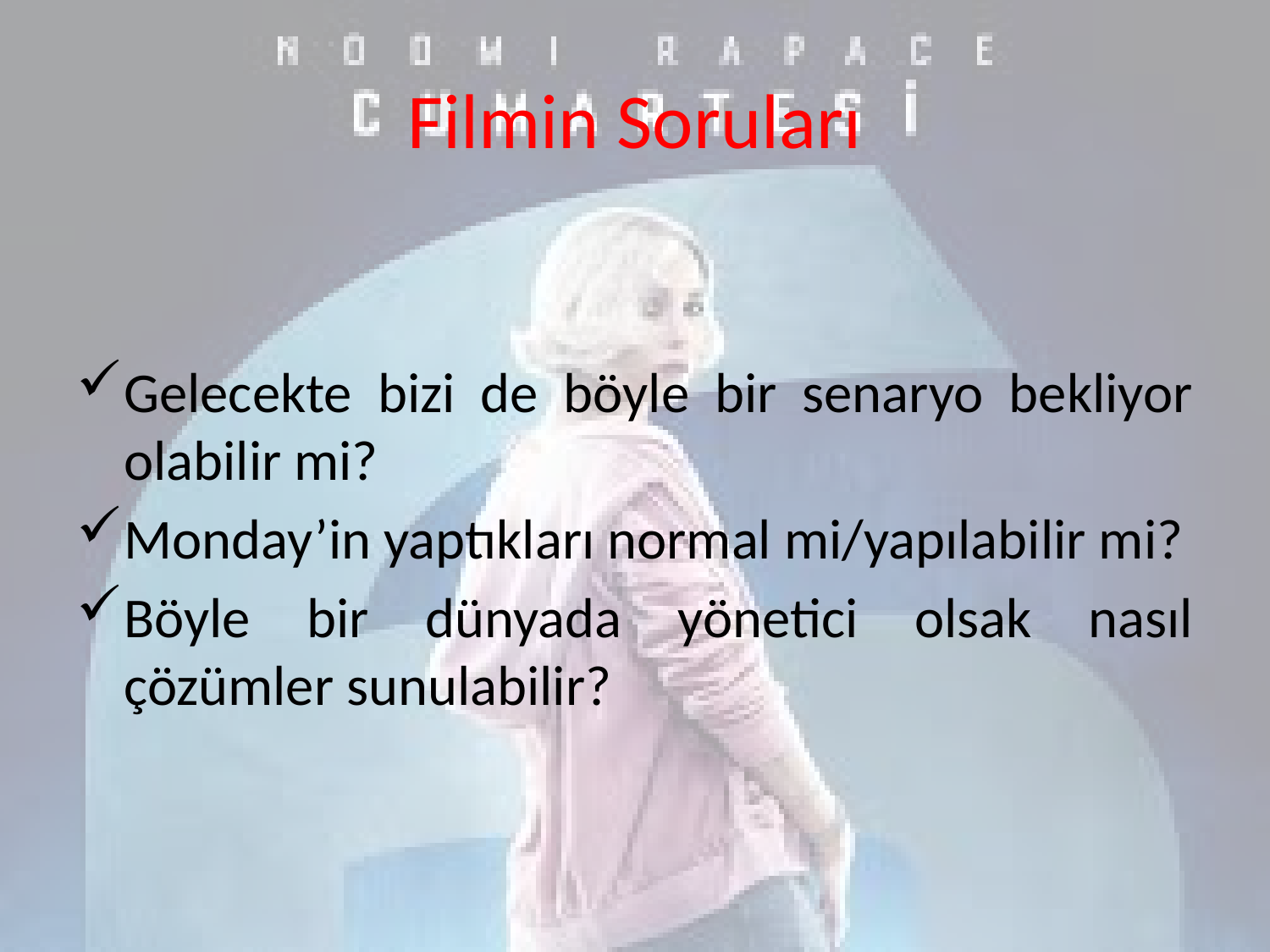

# Filmin Soruları
Gelecekte bizi de böyle bir senaryo bekliyor olabilir mi?
Monday’in yaptıkları normal mi/yapılabilir mi?
Böyle bir dünyada yönetici olsak nasıl çözümler sunulabilir?